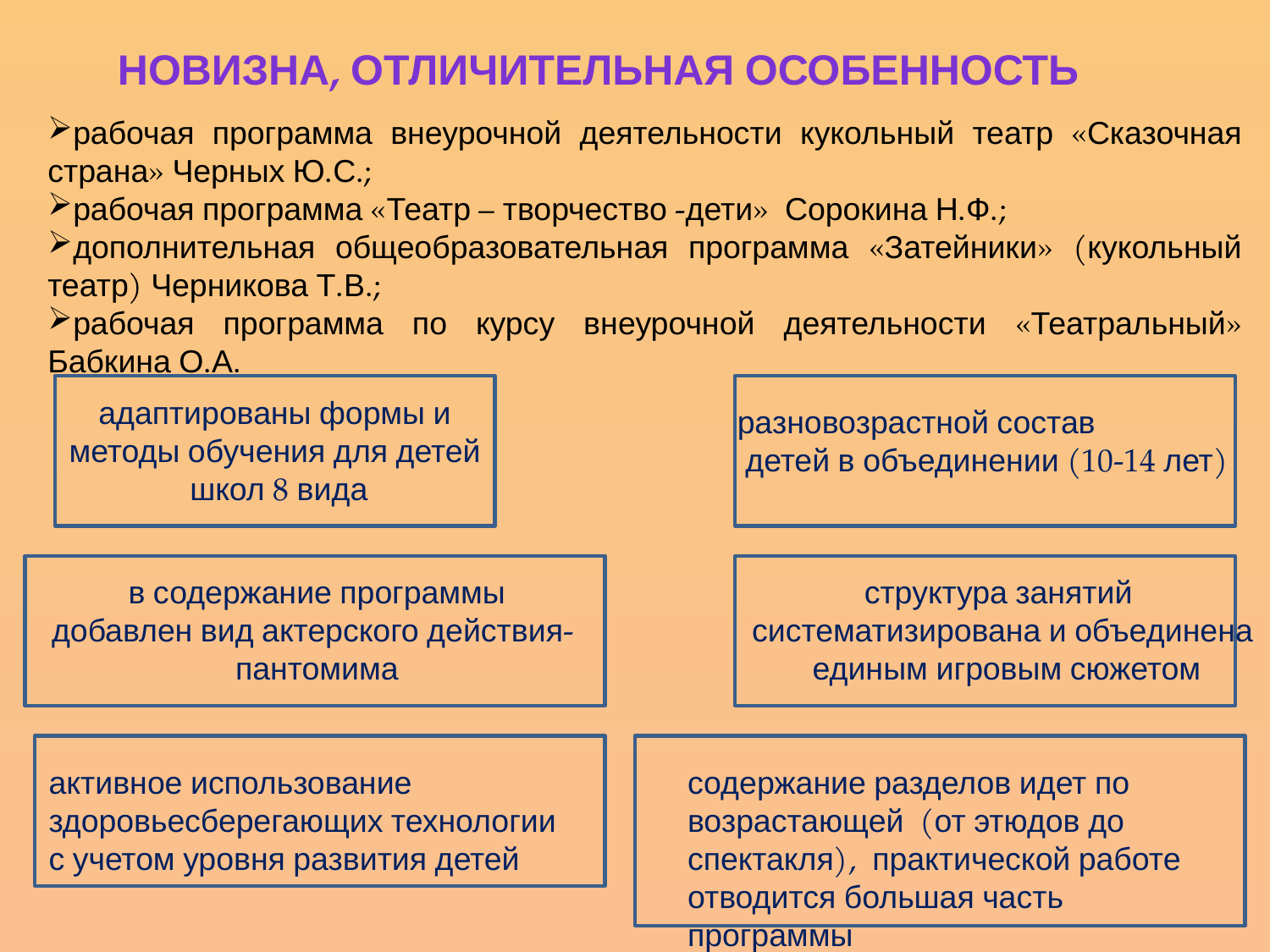

Новизна, отличительная особенность
рабочая программа внеурочной деятельности кукольный театр «Сказочная страна» Черных Ю.С.;
рабочая программа «Театр – творчество -дети»  Сорокина Н.Ф.;
дополнительная общеобразовательная программа «Затейники» (кукольный театр) Черникова Т.В.;
рабочая программа по курсу внеурочной деятельности «Театральный» Бабкина О.А.

адаптированы формы и
методы обучения для детей
школ 8 вида
разновозрастной состав
 детей в объединении (10-14 лет)

в содержание программы
добавлен вид актерского действия-
пантомима
структура занятий
систематизирована и объединена
 единым игровым сюжетом

активное использование
здоровьесберегающих технологии
с учетом уровня развития детей
содержание разделов идет по
возрастающей  (от этюдов до спектакля),  практической работе отводится большая часть программы